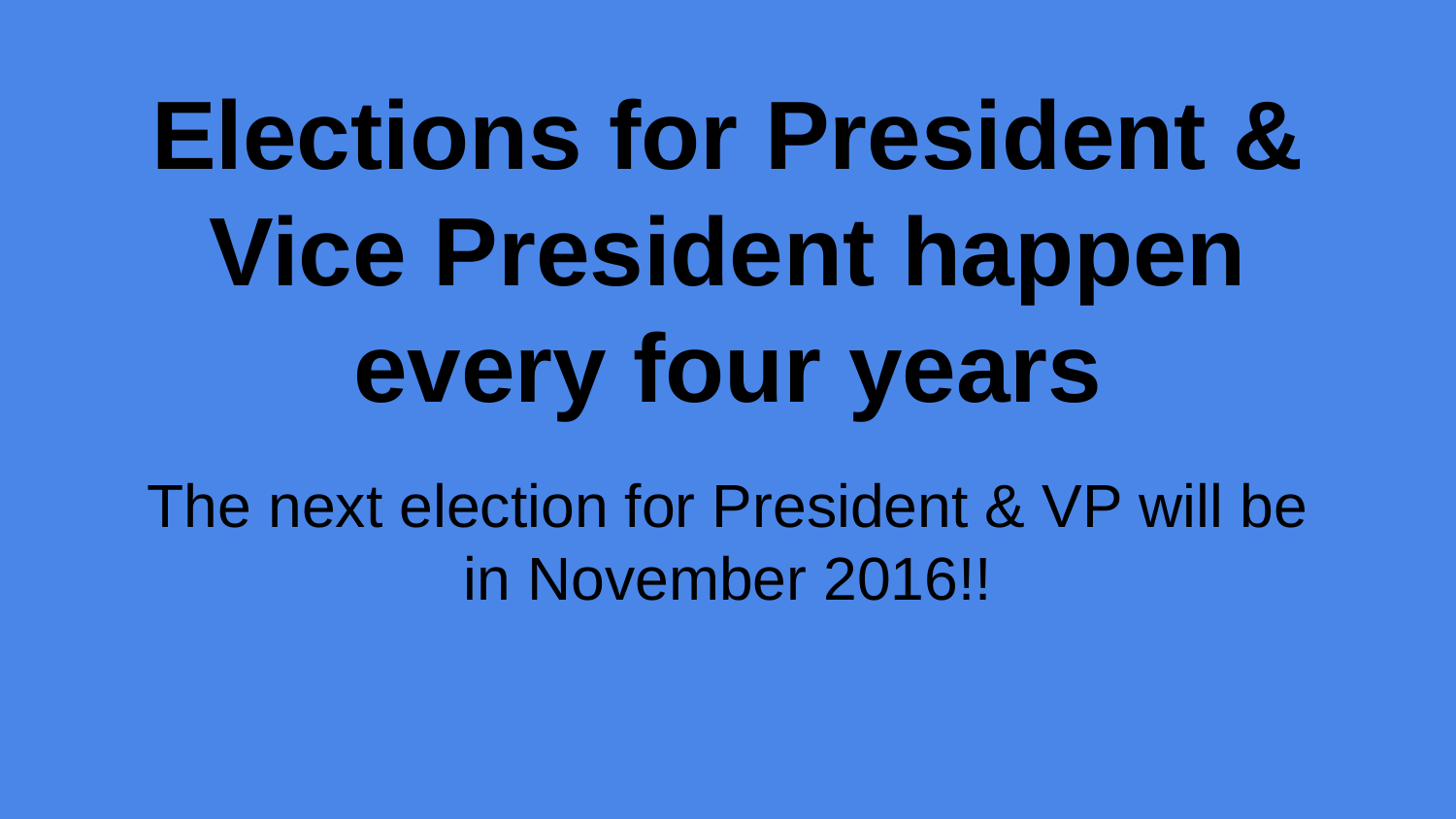

# Elections for President & Vice President happen every four years
The next election for President & VP will be in November 2016!!